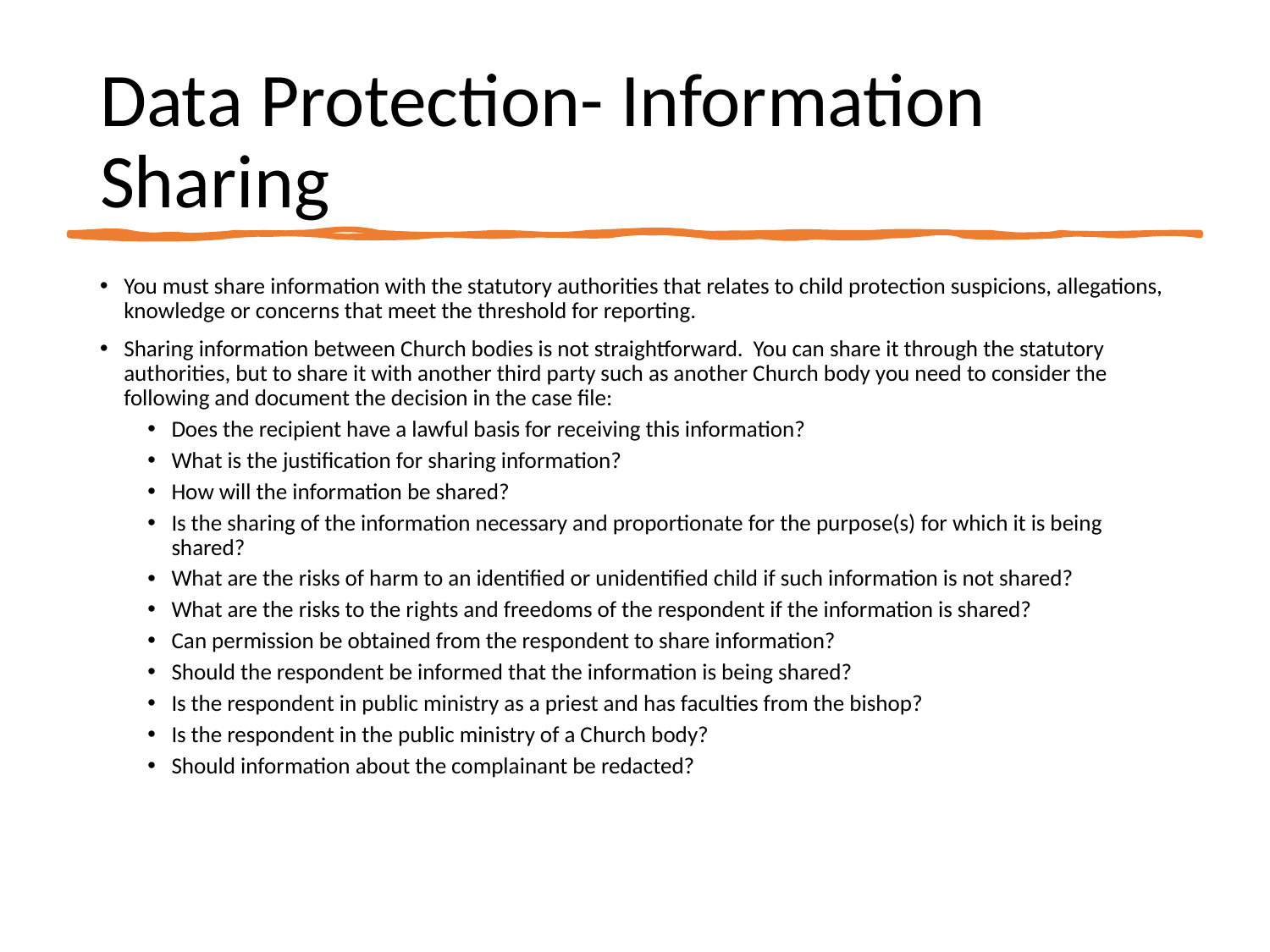

# Data Protection- Information Sharing

You must share information with the statutory authorities that relates to child protection suspicions, allegations, knowledge or concerns that meet the threshold for reporting.
Sharing information between Church bodies is not straightforward.  You can share it through the statutory authorities, but to share it with another third party such as another Church body you need to consider the following and document the decision in the case file:
Does the recipient have a lawful basis for receiving this information?
What is the justification for sharing information?
How will the information be shared?
Is the sharing of the information necessary and proportionate for the purpose(s) for which it is being shared?
What are the risks of harm to an identified or unidentified child if such information is not shared?
What are the risks to the rights and freedoms of the respondent if the information is shared?
Can permission be obtained from the respondent to share information?
Should the respondent be informed that the information is being shared?
Is the respondent in public ministry as a priest and has faculties from the bishop?
Is the respondent in the public ministry of a Church body?
Should information about the complainant be redacted?